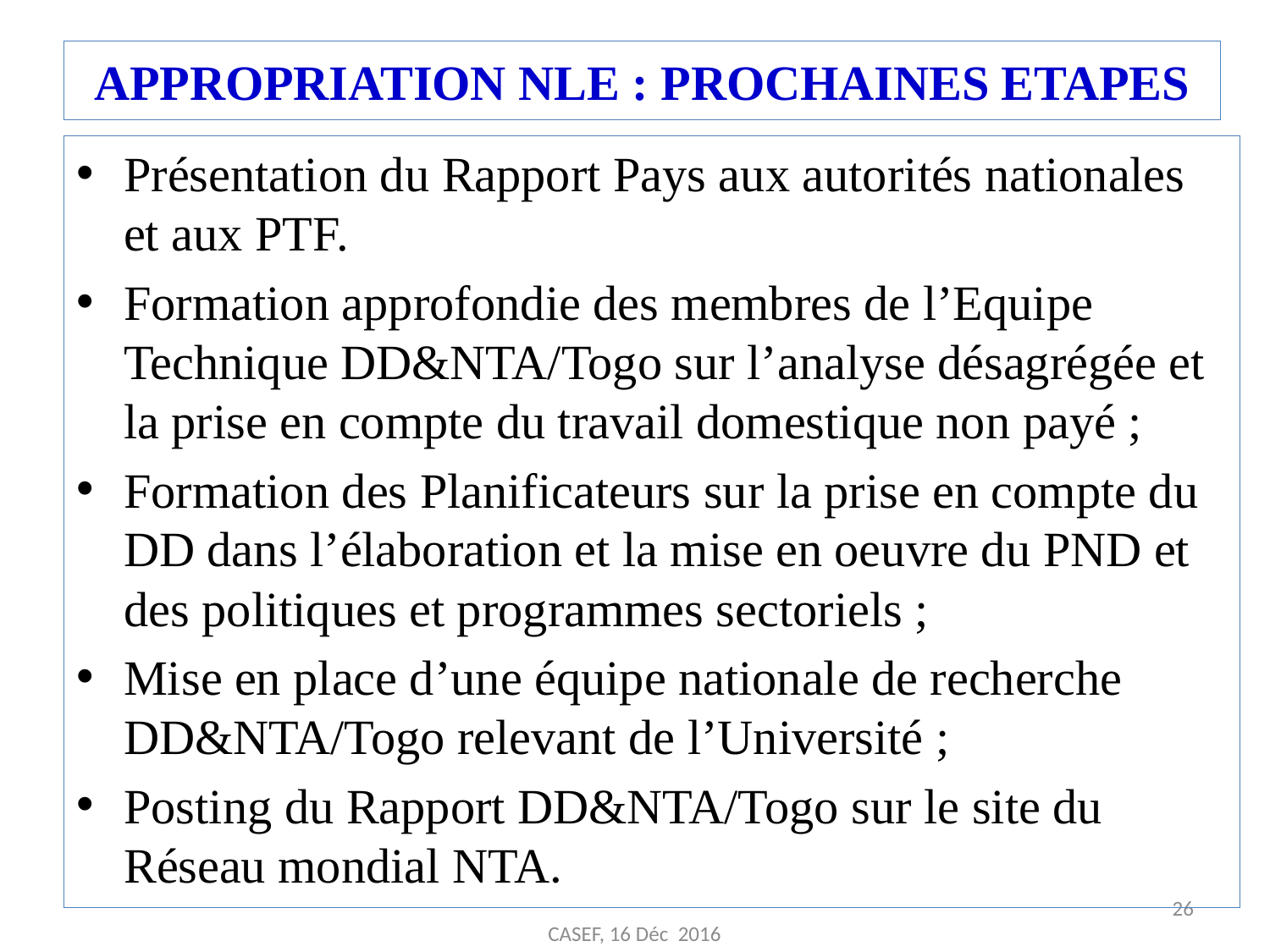

# APPROPRIATION NLE : PROCHAINES ETAPES
Présentation du Rapport Pays aux autorités nationales et aux PTF.
Formation approfondie des membres de l’Equipe Technique DD&NTA/Togo sur l’analyse désagrégée et la prise en compte du travail domestique non payé ;
Formation des Planificateurs sur la prise en compte du DD dans l’élaboration et la mise en oeuvre du PND et des politiques et programmes sectoriels ;
Mise en place d’une équipe nationale de recherche DD&NTA/Togo relevant de l’Université ;
Posting du Rapport DD&NTA/Togo sur le site du Réseau mondial NTA.
26
CASEF, 16 Déc  2016